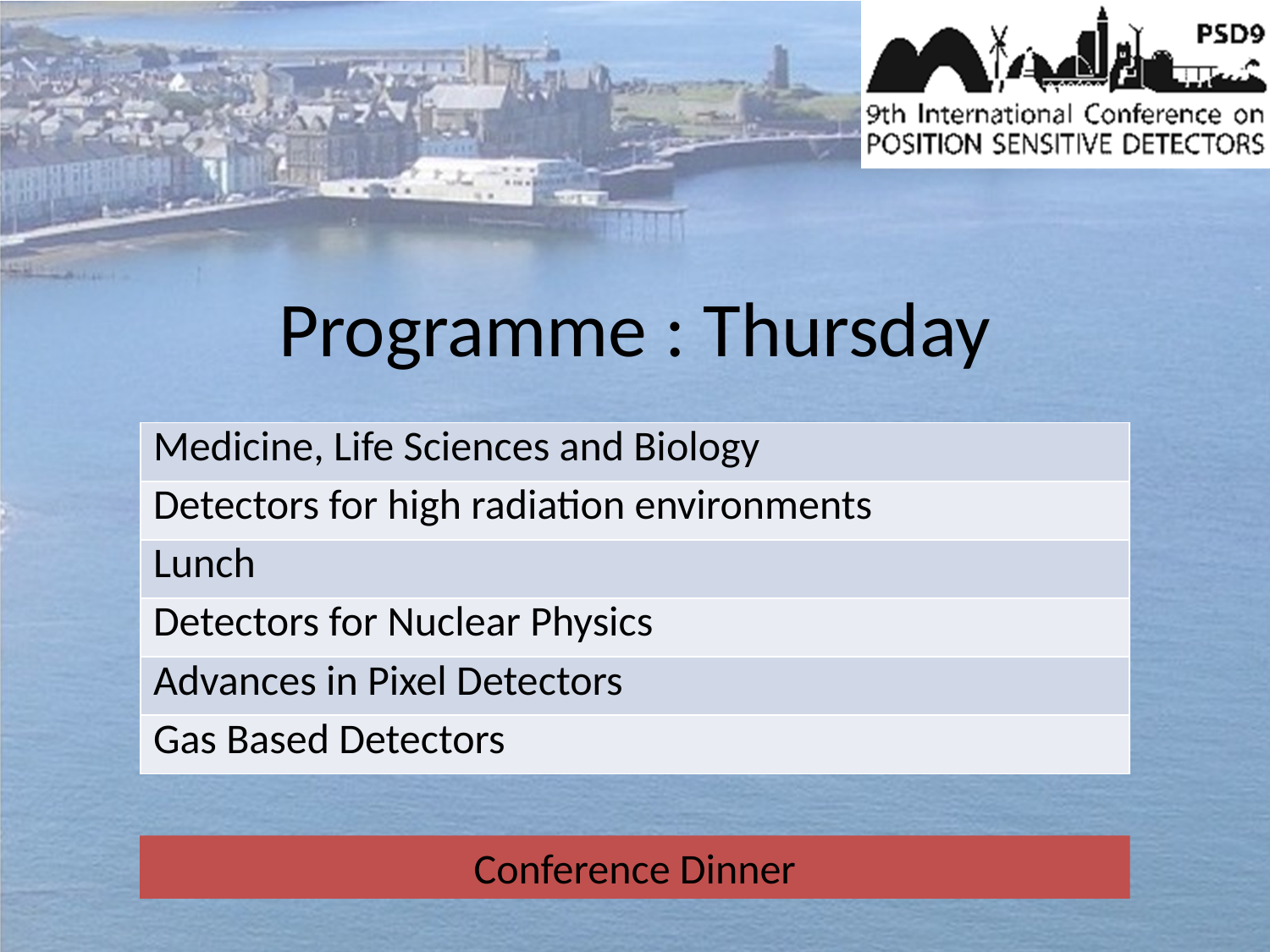

# Programme : Thursday
| Medicine, Life Sciences and Biology |
| --- |
| Detectors for high radiation environments |
| Lunch |
| Detectors for Nuclear Physics |
| Advances in Pixel Detectors |
| Gas Based Detectors |
Conference Dinner